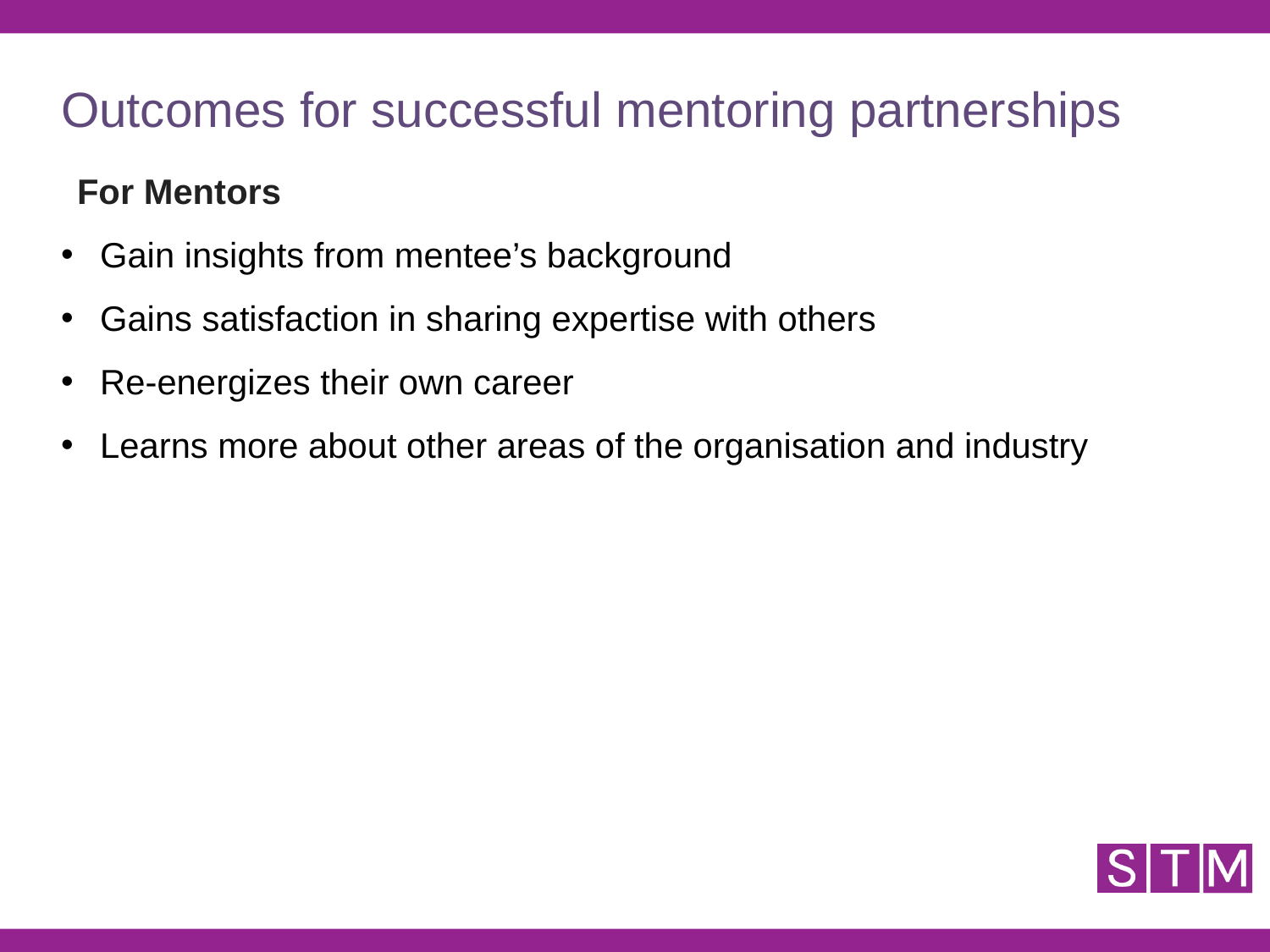

Outcomes for successful mentoring partnerships
For Mentors
  Gain insights from mentee’s background
  Gains satisfaction in sharing expertise with others
  Re-energizes their own career
  Learns more about other areas of the organisation and industry